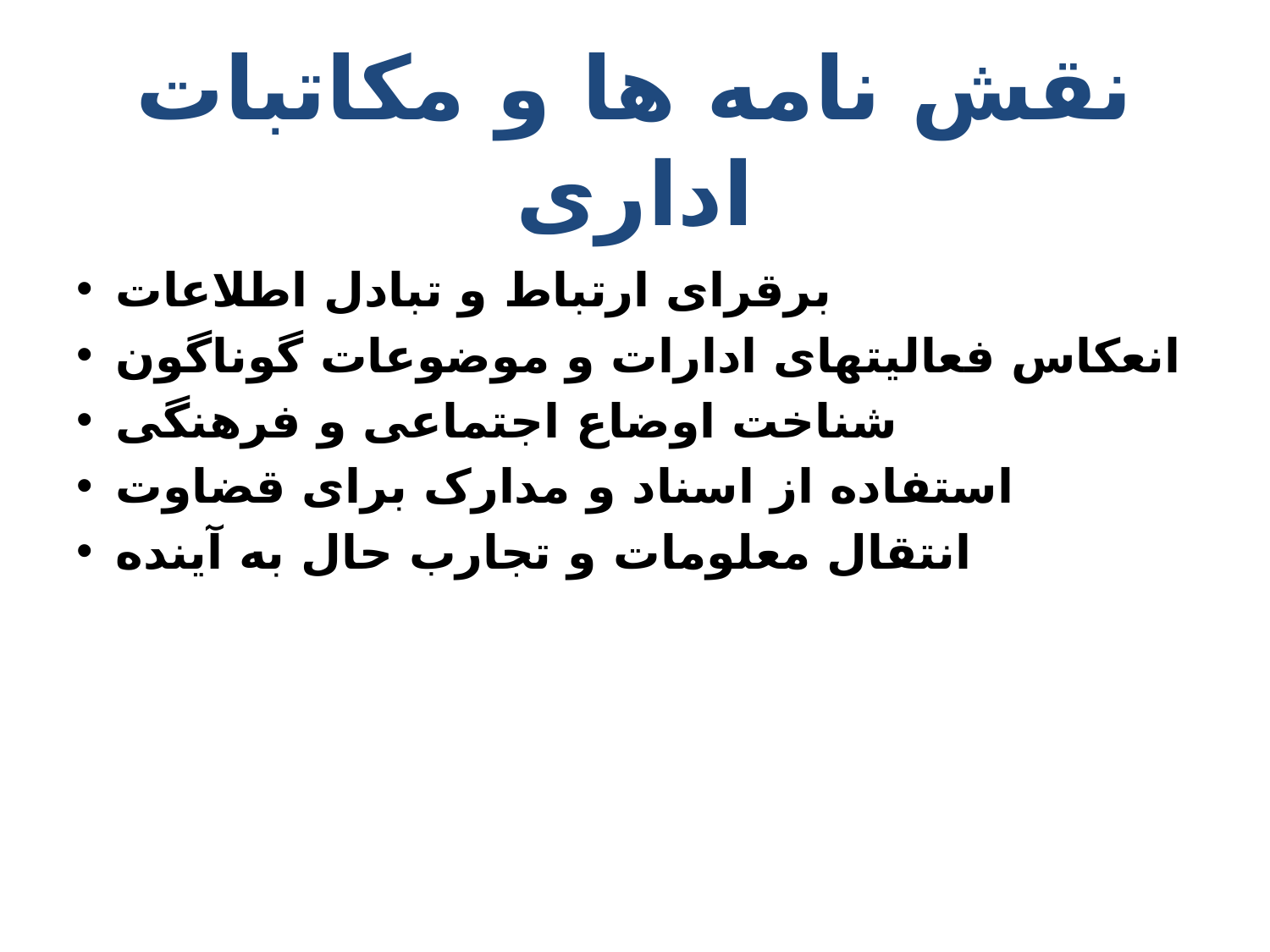

نقش نامه ها و مکاتبات اداری
برقرای ارتباط و تبادل اطلاعات
انعکاس فعالیتهای ادارات و موضوعات گوناگون
شناخت اوضاع اجتماعی و فرهنگی
استفاده از اسناد و مدارک برای قضاوت
انتقال معلومات و تجارب حال به آینده